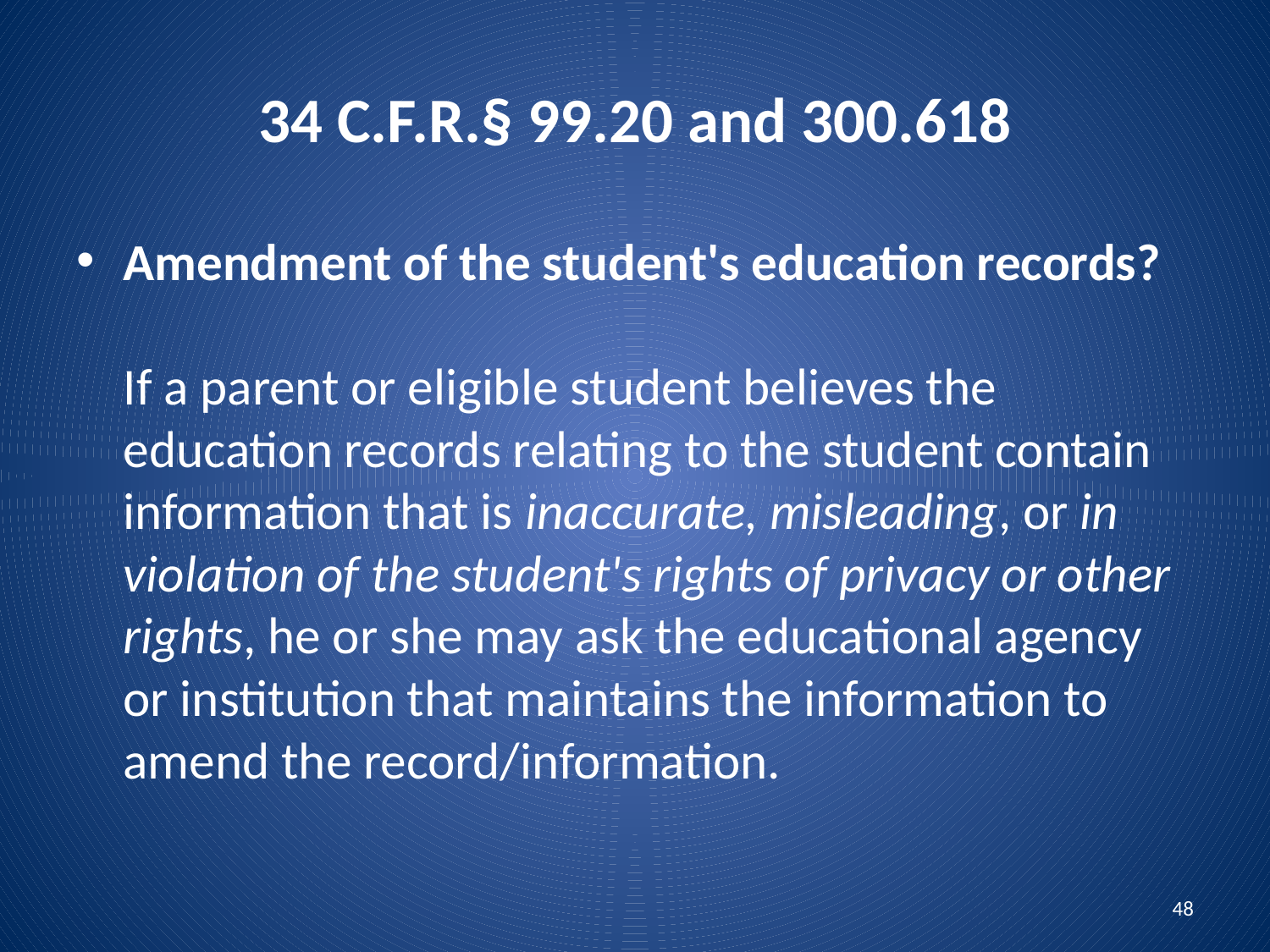

# 34 C.F.R.§ 99.20 and 300.618
Amendment of the student's education records?
If a parent or eligible student believes the education records relating to the student contain information that is inaccurate, misleading, or in violation of the student's rights of privacy or other rights, he or she may ask the educational agency or institution that maintains the information to amend the record/information.
48